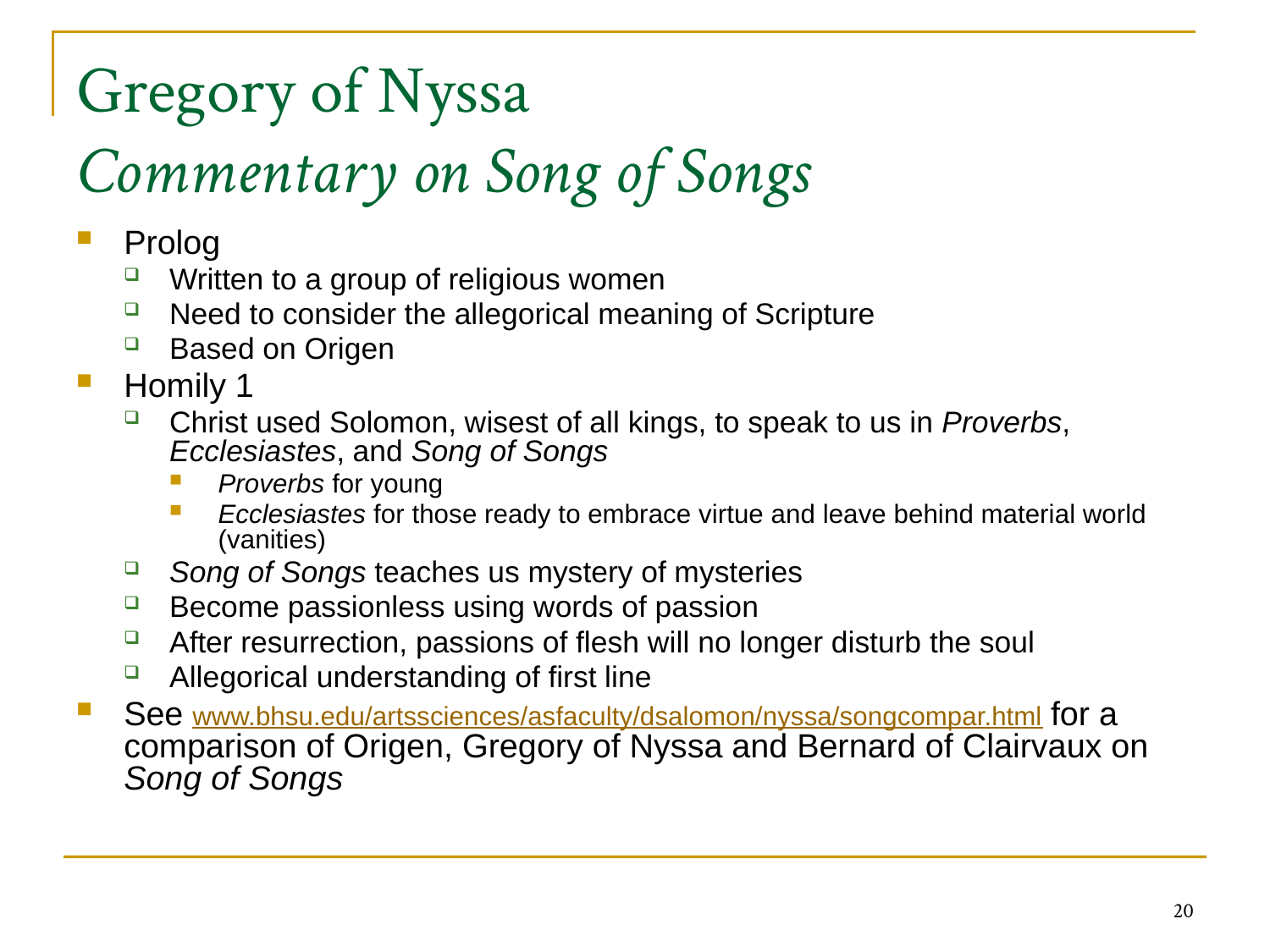

# Gregory of Nyssa Commentary on Song of Songs
Prolog
Written to a group of religious women
Need to consider the allegorical meaning of Scripture
Based on Origen
Homily 1
Christ used Solomon, wisest of all kings, to speak to us in Proverbs, Ecclesiastes, and Song of Songs
Proverbs for young
Ecclesiastes for those ready to embrace virtue and leave behind material world (vanities)
Song of Songs teaches us mystery of mysteries
Become passionless using words of passion
After resurrection, passions of flesh will no longer disturb the soul
Allegorical understanding of first line
See www.bhsu.edu/artssciences/asfaculty/dsalomon/nyssa/songcompar.html for a comparison of Origen, Gregory of Nyssa and Bernard of Clairvaux on Song of Songs
20